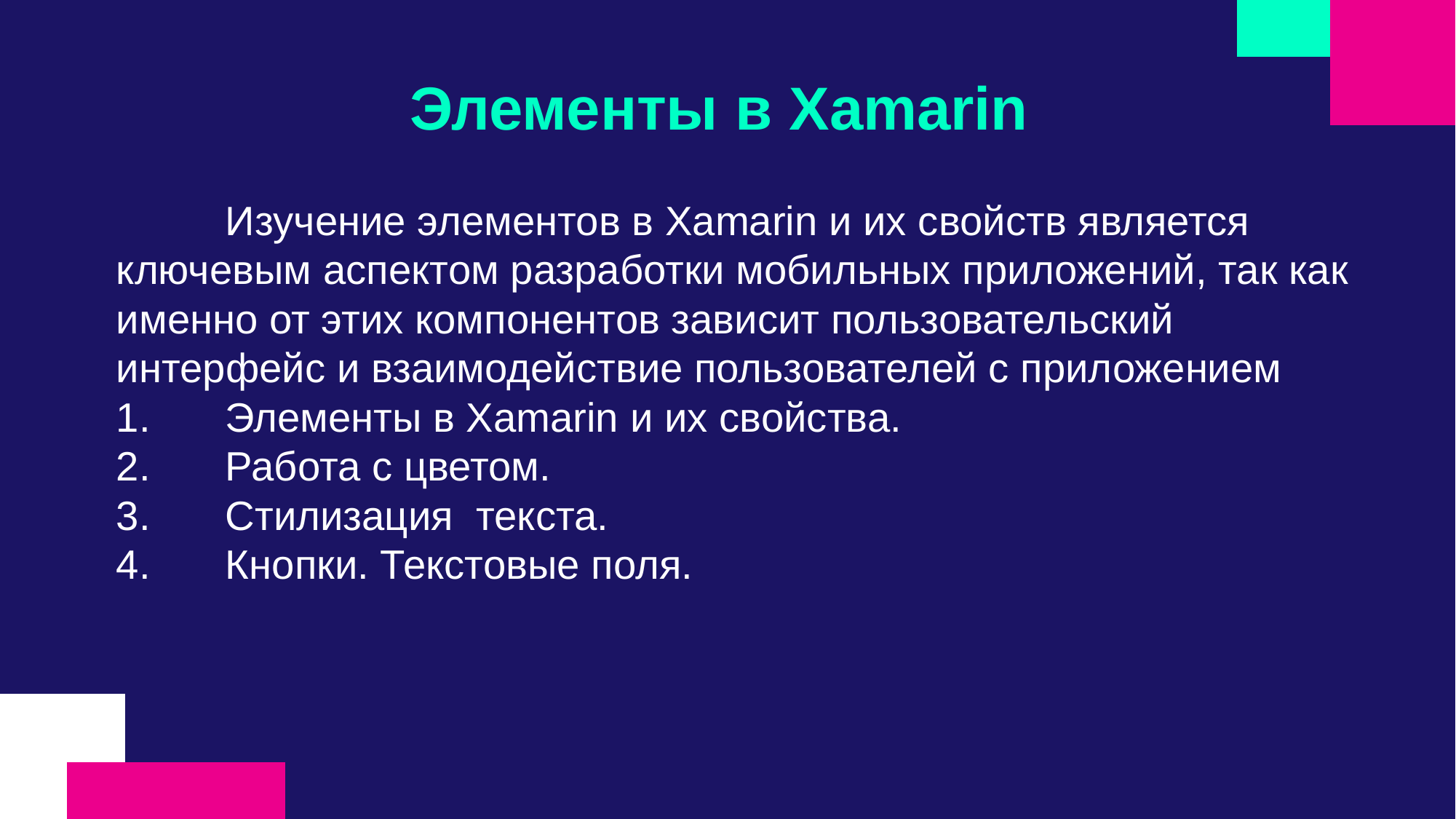

# Элементы в Xamarin
	Изучение элементов в Xamarin и их свойств является ключевым аспектом разработки мобильных приложений, так как именно от этих компонентов зависит пользовательский интерфейс и взаимодействие пользователей с приложением
1.	Элементы в Xamarin и их свойства.
2.	Работа с цветом.
3.	Стилизация  текста.
4.	Кнопки. Текстовые поля.